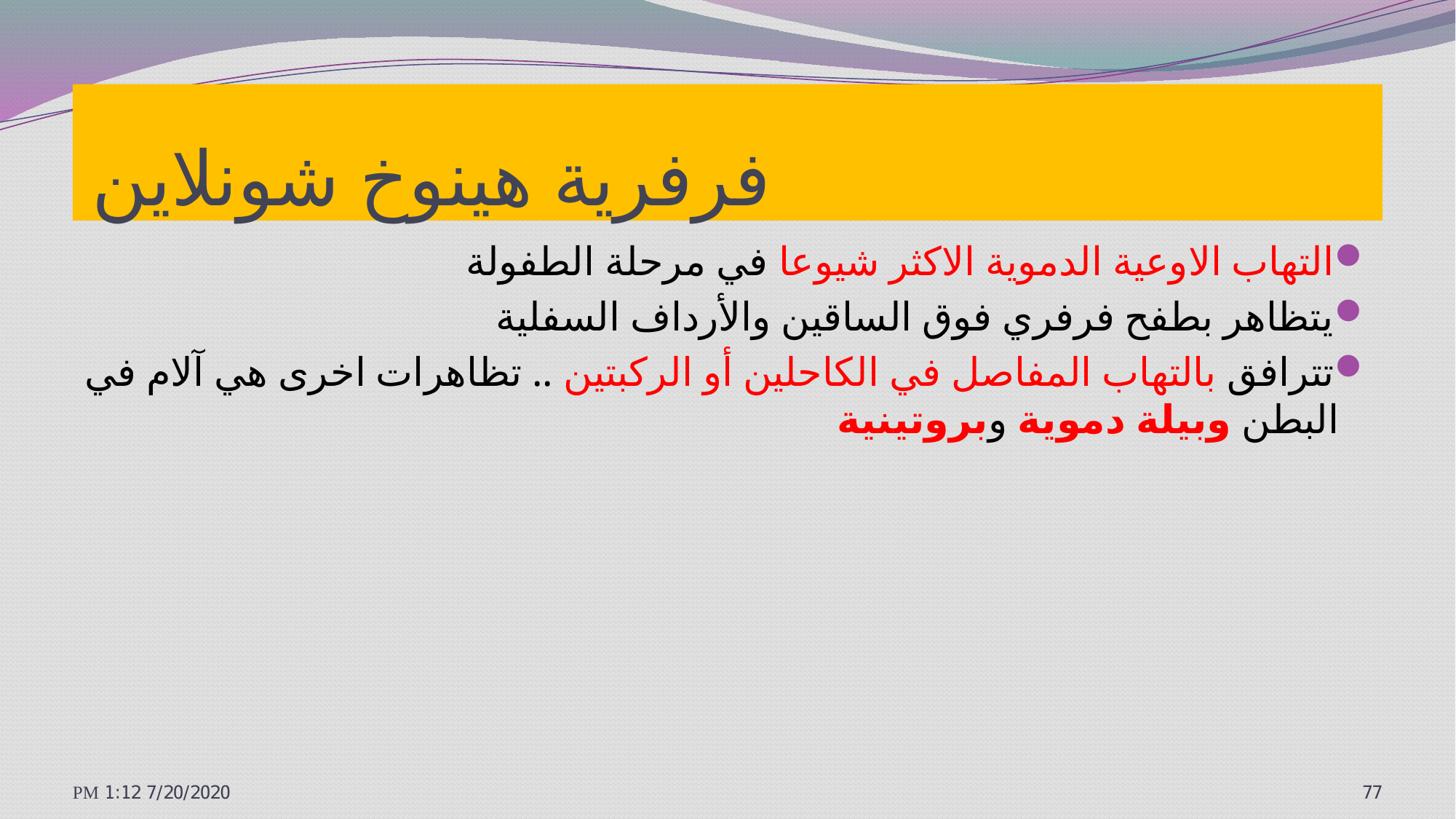

# فرفرية هينوخ شونلاين
التهاب الاوعية الدموية الاكثر شيوعا في مرحلة الطفولة
يتظاهر بطفح فرفري فوق الساقين والأرداف السفلية
تترافق بالتهاب المفاصل في الكاحلين أو الركبتين .. تظاهرات اخرى هي آلام في البطن وبيلة دموية وبروتينية
7/20/2020 1:12 PM
77